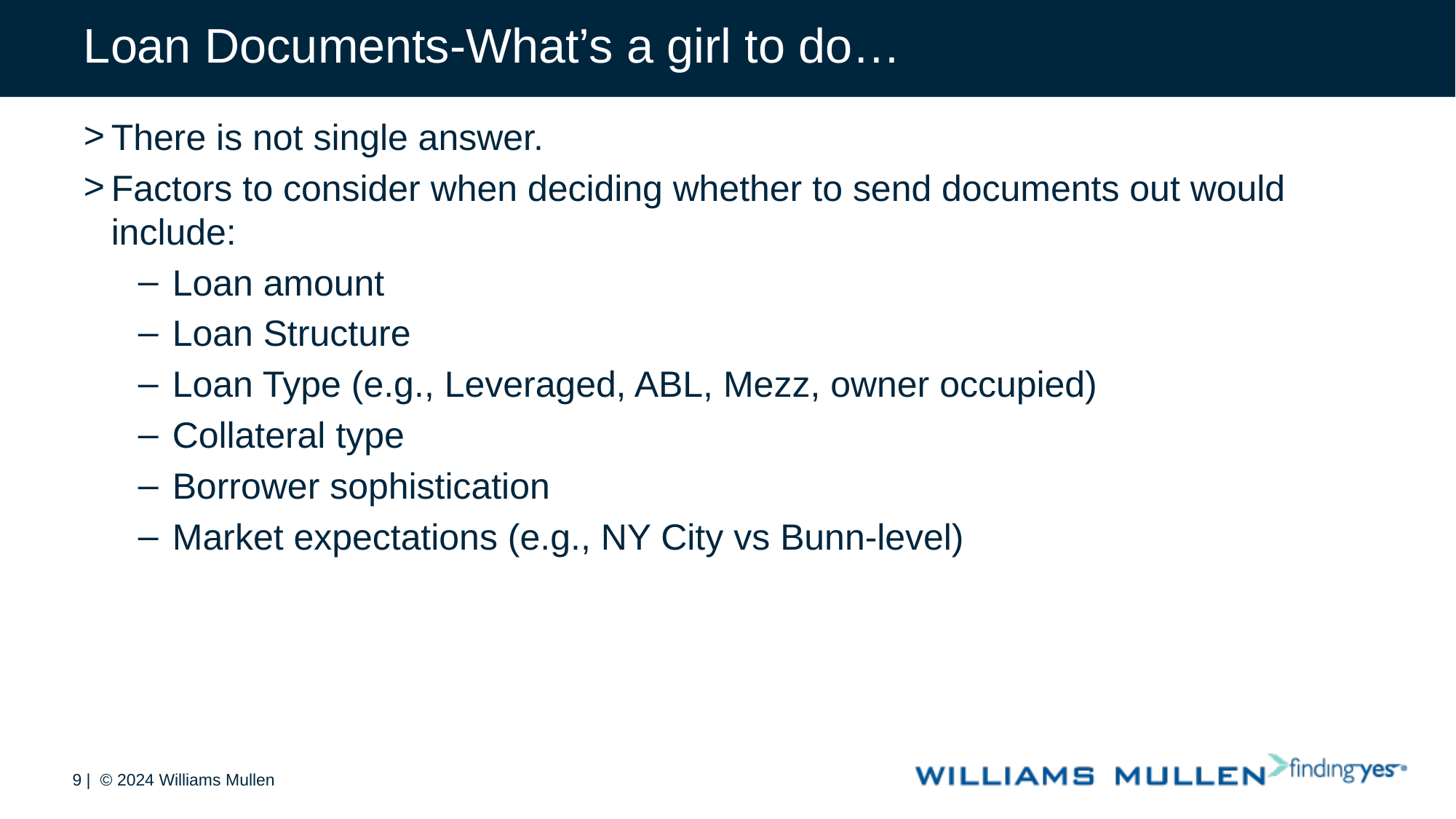

# Loan Documents-What’s a girl to do…
There is not single answer.
Factors to consider when deciding whether to send documents out would include:
Loan amount
Loan Structure
Loan Type (e.g., Leveraged, ABL, Mezz, owner occupied)
Collateral type
Borrower sophistication
Market expectations (e.g., NY City vs Bunn-level)